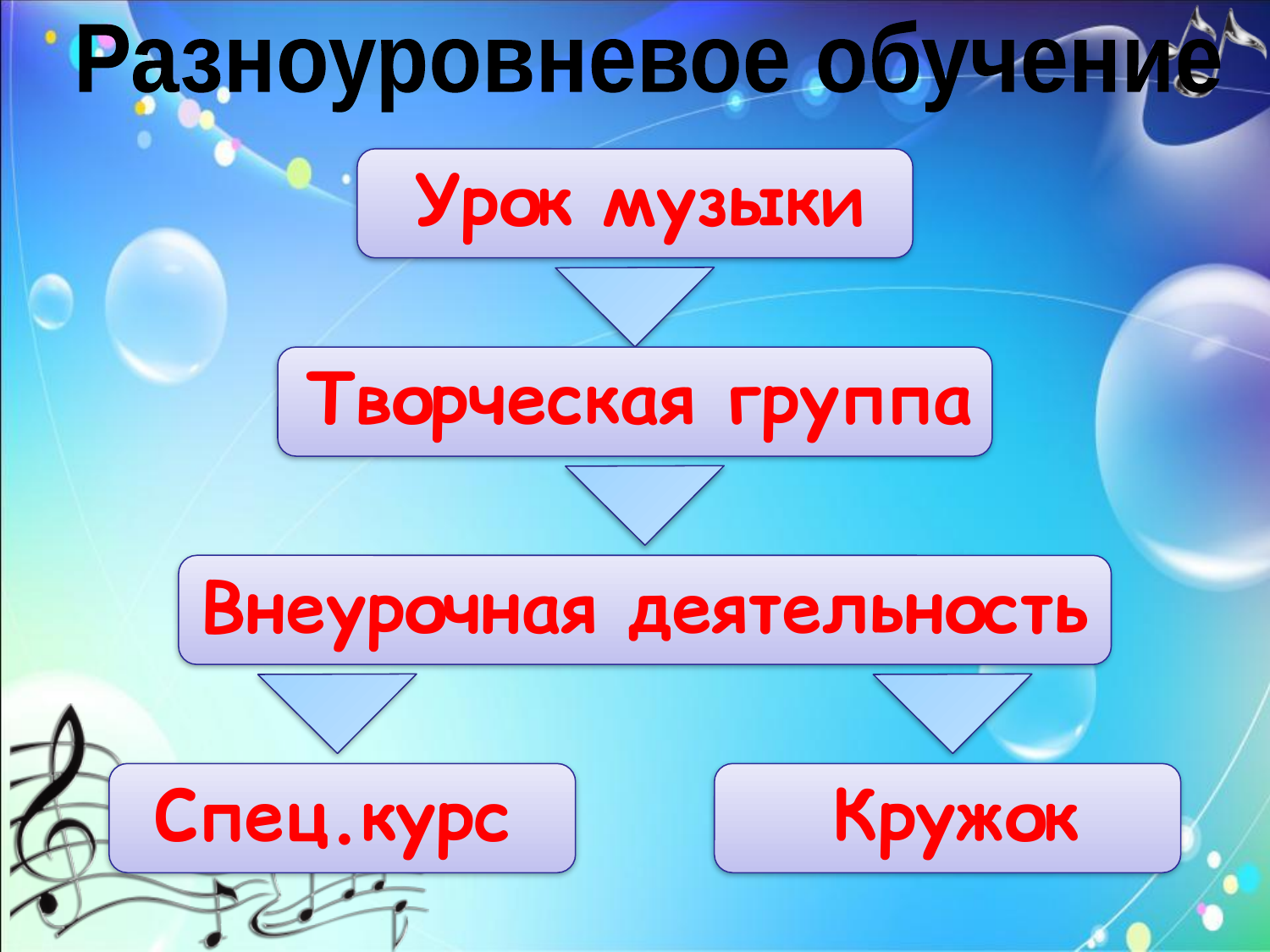

Разноуровневое обучение

Урок музыки

Творческая группа
«

Внеурочная деятельность

Спец.курс

Кружок